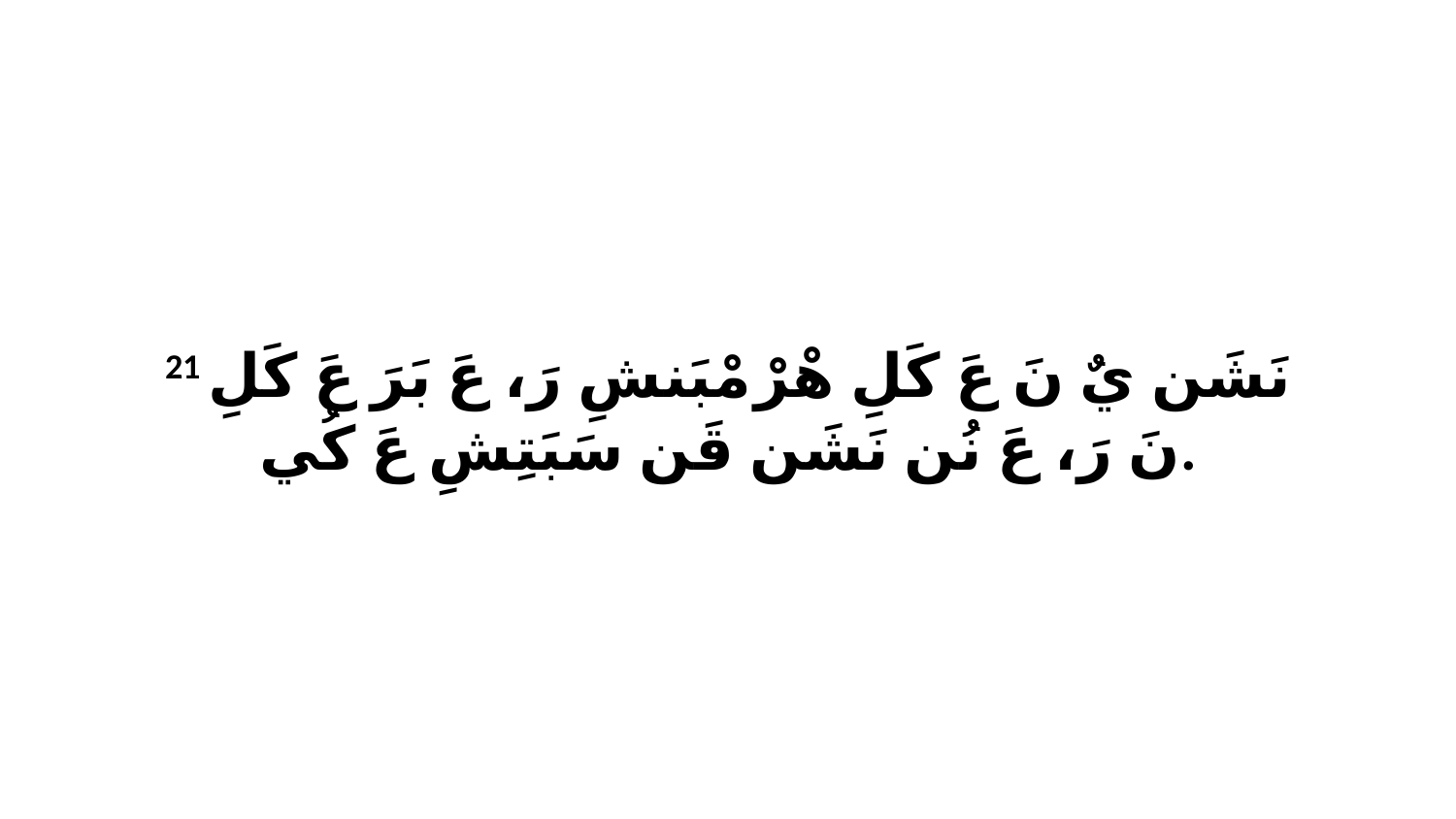

21 نَشَن يٌ نَ عَ كَلِ هْرْ مْبَنشِ رَ، عَ بَرَ عَ كَلِ نَ رَ، عَ نُن نَشَن قَن سَبَتِشِ عَ كُي.